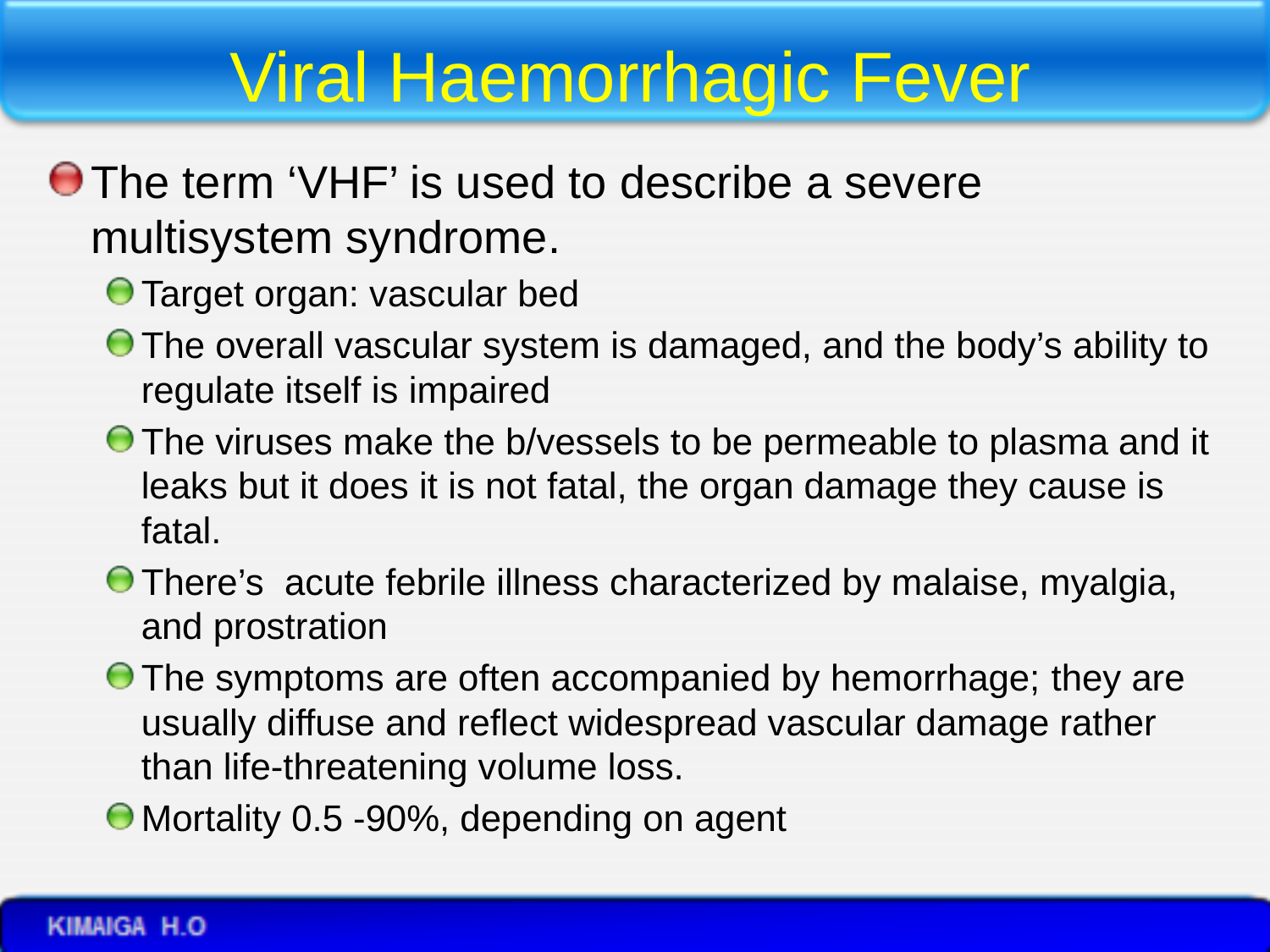

# Viral Haemorrhagic Fever
The term ‘VHF’ is used to describe a severe multisystem syndrome.
Target organ: vascular bed
The overall vascular system is damaged, and the body’s ability to regulate itself is impaired
The viruses make the b/vessels to be permeable to plasma and it leaks but it does it is not fatal, the organ damage they cause is fatal.
There’s  acute febrile illness characterized by malaise, myalgia, and prostration
The symptoms are often accompanied by hemorrhage; they are usually diffuse and reflect widespread vascular damage rather than life-threatening volume loss.
Mortality 0.5 -90%, depending on agent